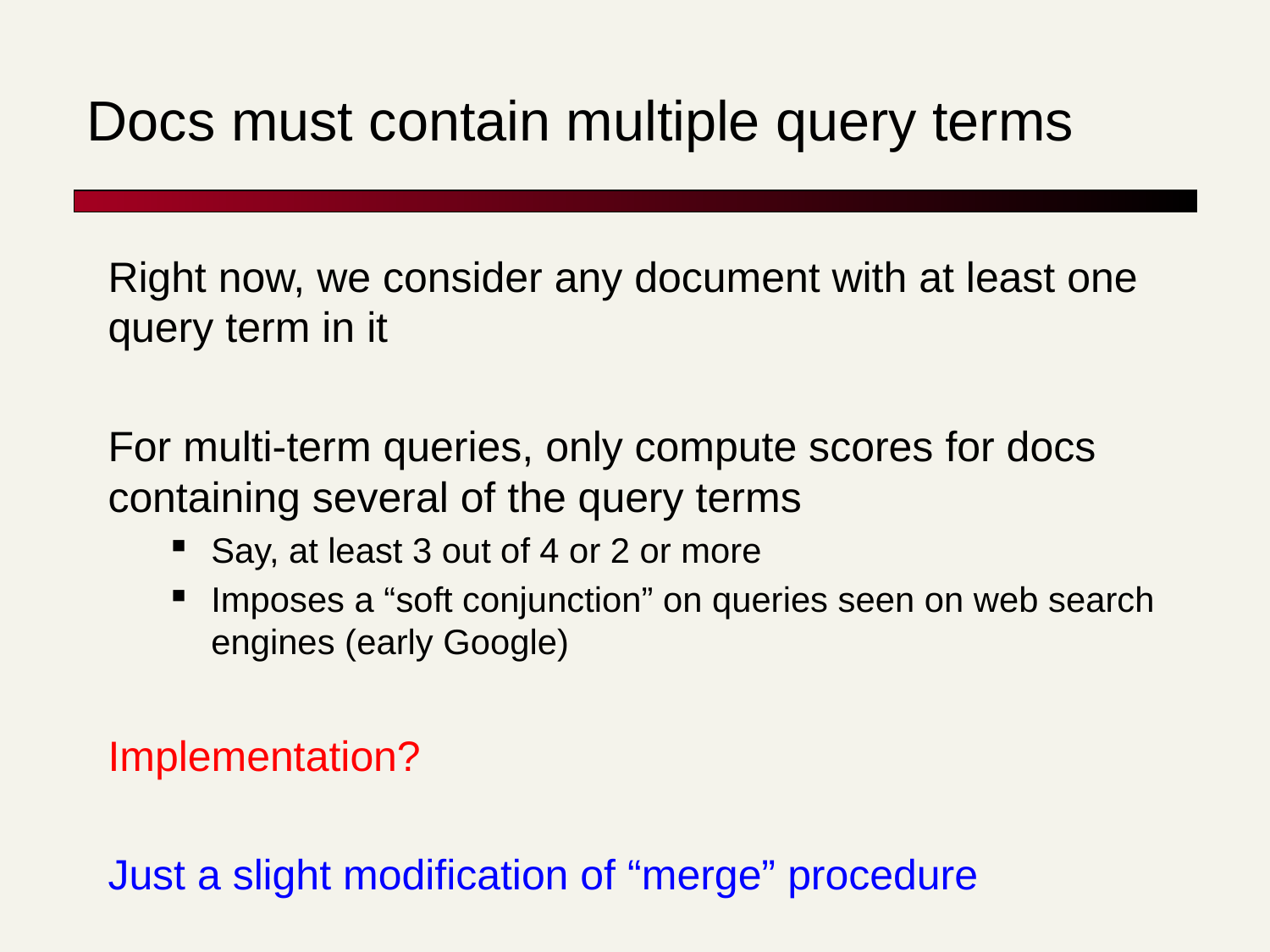

# Docs must contain multiple query terms
Right now, we consider any document with at least one query term in it

For multi-term queries, only compute scores for docs containing several of the query terms
Say, at least 3 out of 4 or 2 or more
Imposes a “soft conjunction” on queries seen on web search engines (early Google)

Implementation?

Just a slight modification of “merge” procedure